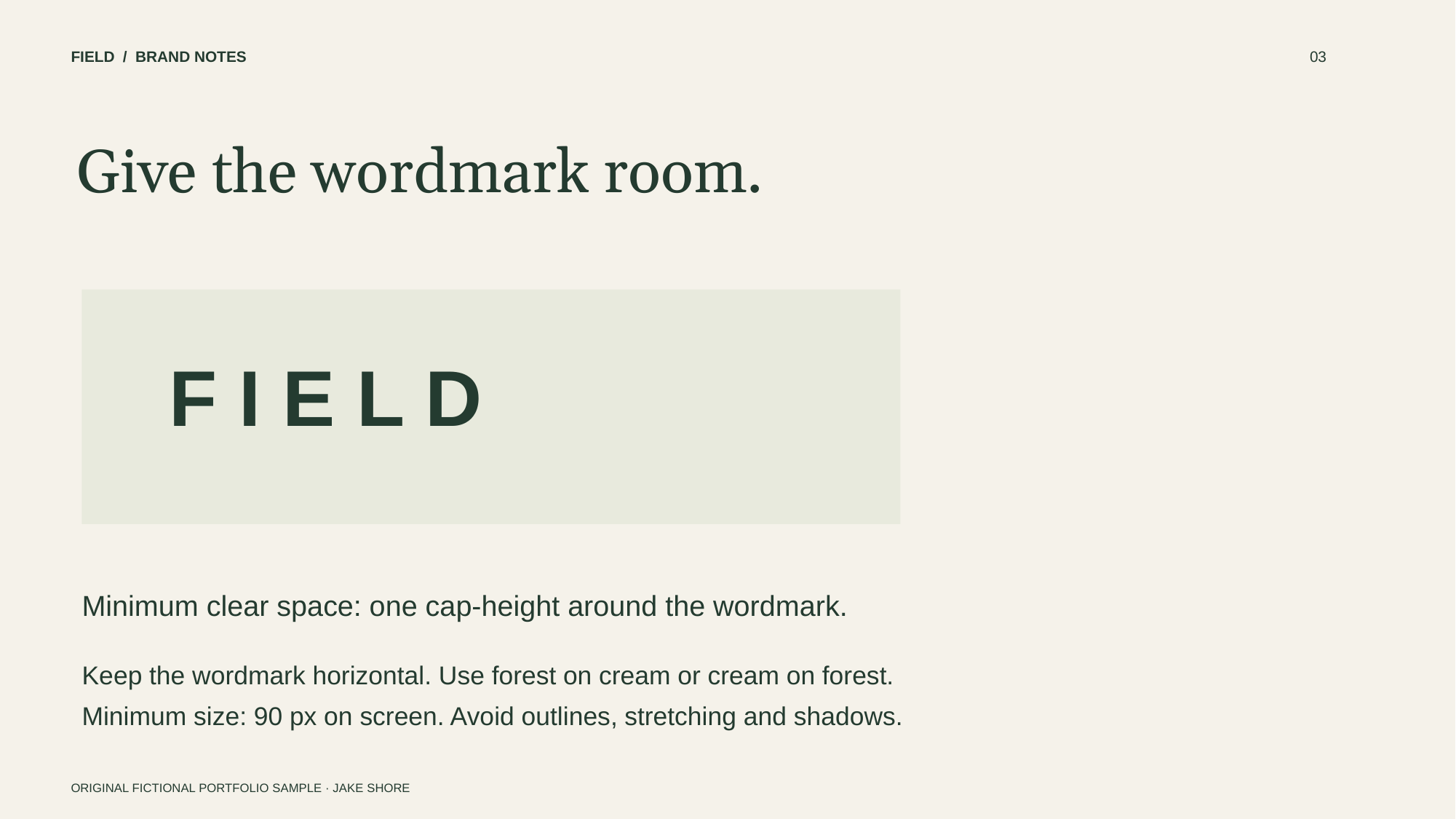

FIELD  /  BRAND NOTES
03
Give the wordmark room.

F I E L D
Minimum clear space: one cap-height around the wordmark.
Keep the wordmark horizontal. Use forest on cream or cream on forest.
Minimum size: 90 px on screen. Avoid outlines, stretching and shadows.
ORIGINAL FICTIONAL PORTFOLIO SAMPLE · JAKE SHORE